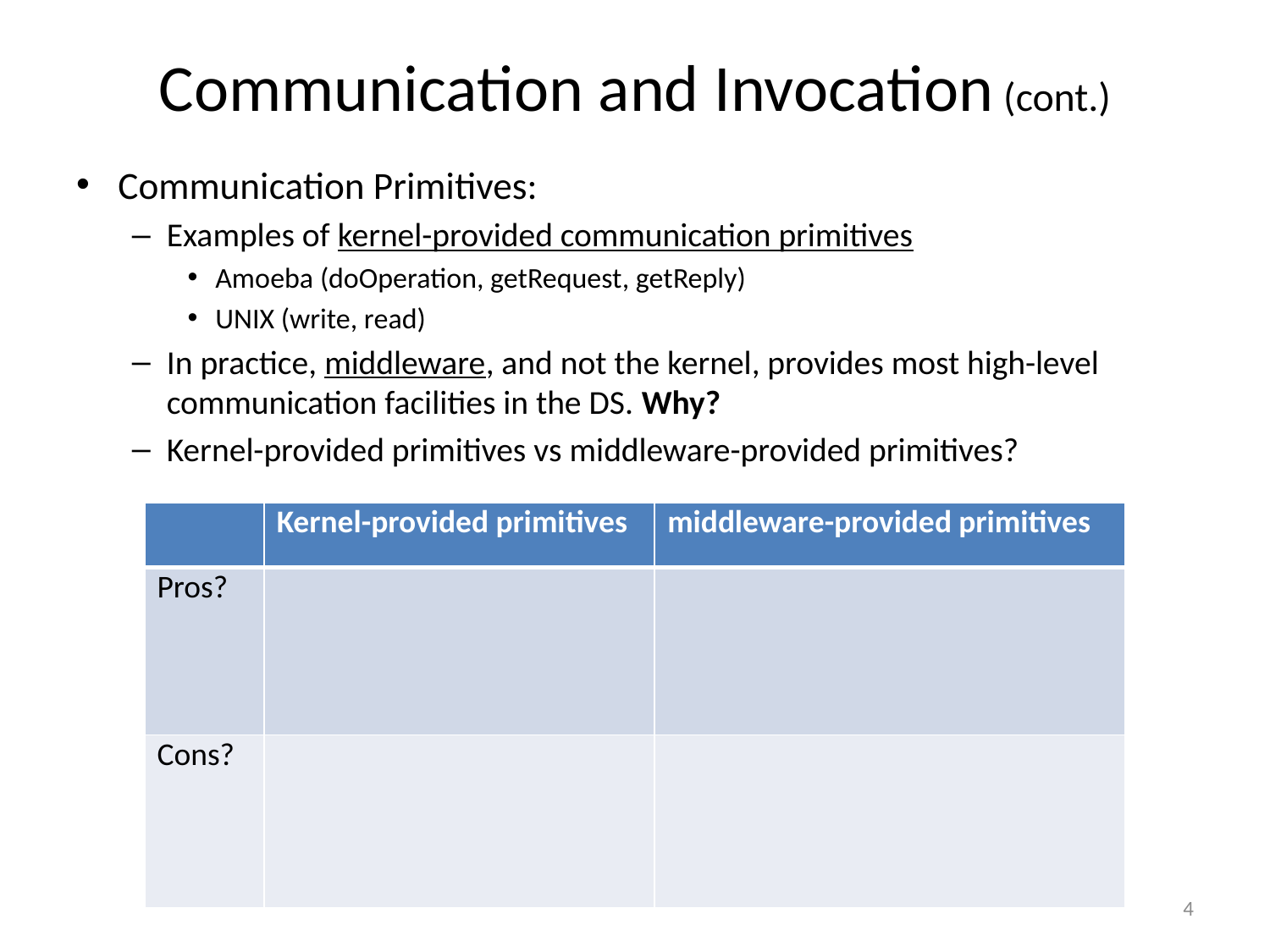

# Communication and Invocation (cont.)
Communication Primitives:
Examples of kernel-provided communication primitives
Amoeba (doOperation, getRequest, getReply)
UNIX (write, read)
In practice, middleware, and not the kernel, provides most high-level communication facilities in the DS. Why?
Kernel-provided primitives vs middleware-provided primitives?

|  | Kernel-provided primitives | middleware-provided primitives |
| --- | --- | --- |
| Pros? |  |  |
| Cons? |  |  |
4